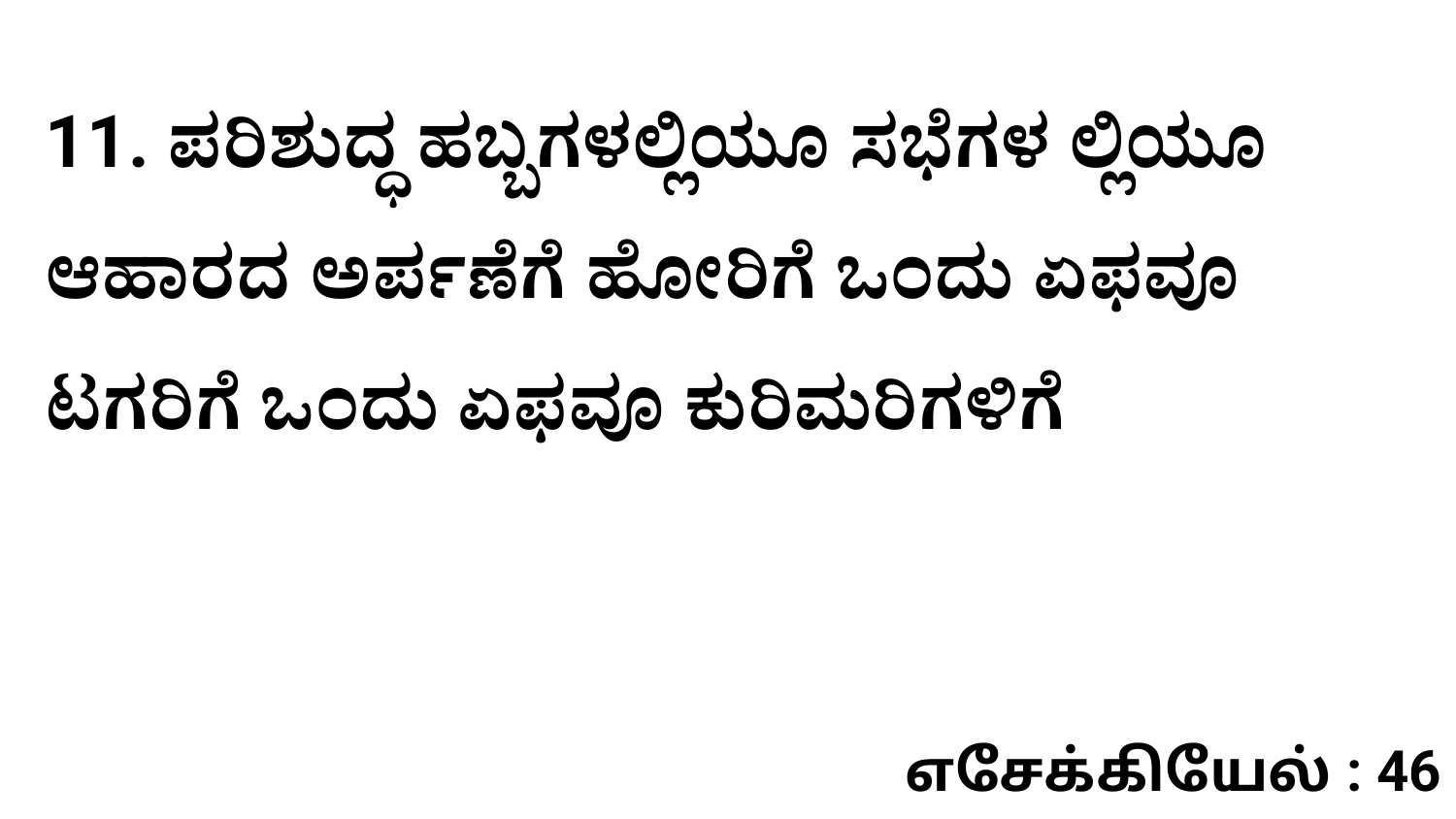

11. ಪರಿಶುದ್ಧ ಹಬ್ಬಗಳಲ್ಲಿಯೂ ಸಭೆಗಳ ಲ್ಲಿಯೂ ಆಹಾರದ ಅರ್ಪಣೆಗೆ ಹೋರಿಗೆ ಒಂದು ಏಫವೂ ಟಗರಿಗೆ ಒಂದು ಏಫವೂ ಕುರಿಮರಿಗಳಿಗೆ
எசேக்கியேல் : 46